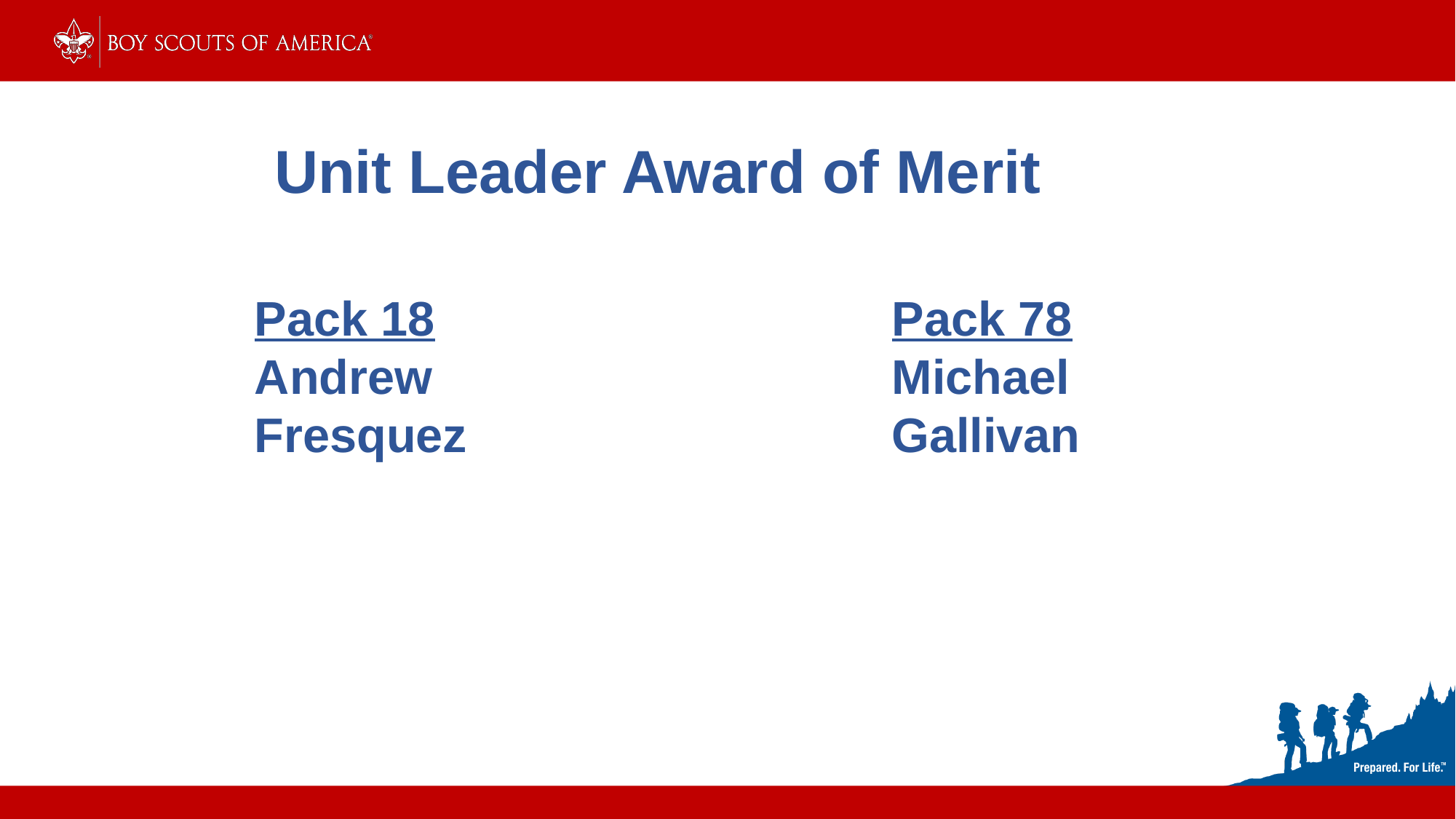

Unit Leader Award of Merit
Pack 18
Andrew Fresquez
Pack 78
Michael Gallivan